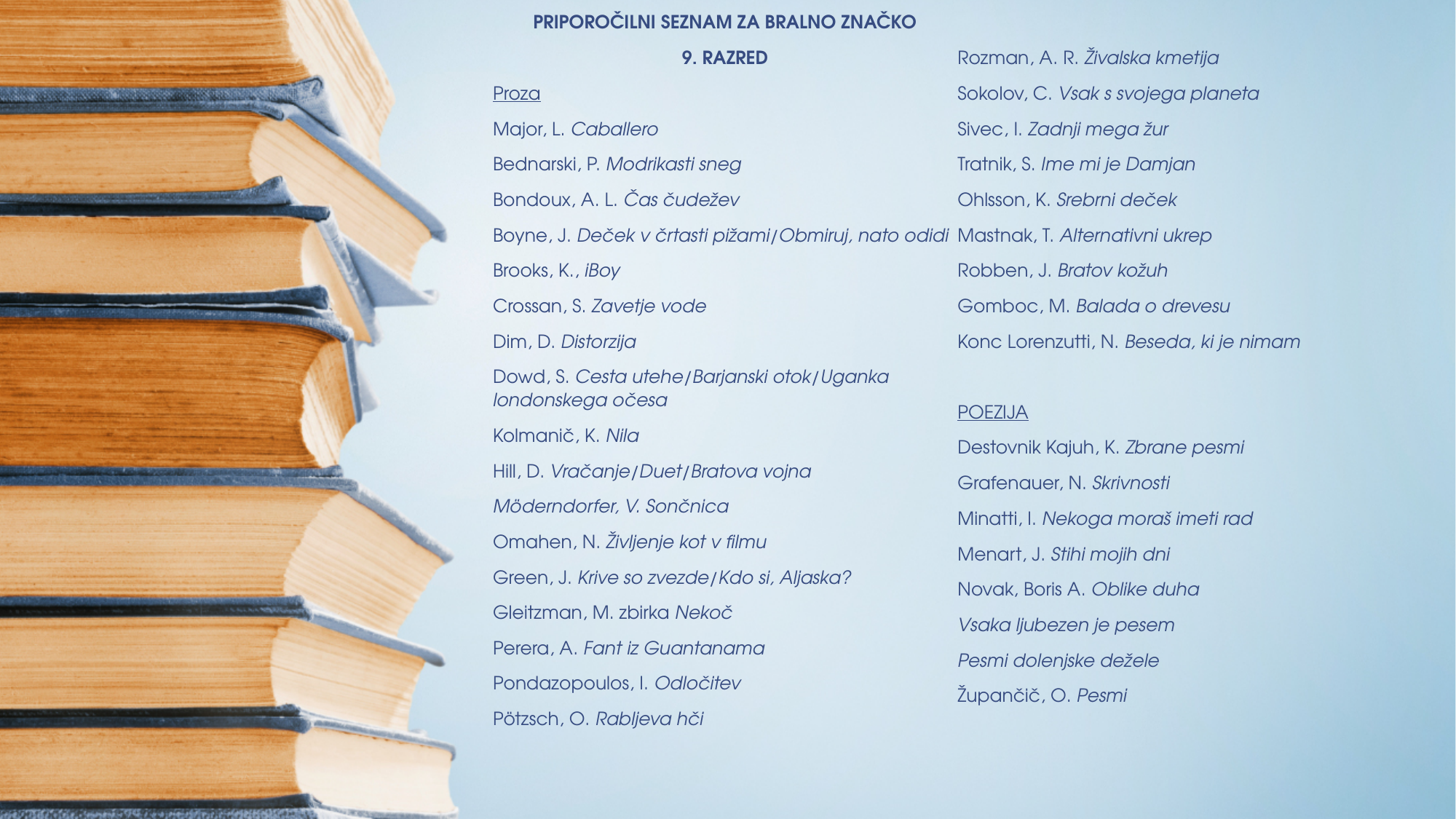

PRIPOROČILNI SEZNAM ZA BRALNO ZNAČKO
9. RAZRED
Proza
Major, L. Caballero
Bednarski, P. Modrikasti sneg
Bondoux, A. L. Čas čudežev
Boyne, J. Deček v črtasti pižami/Obmiruj, nato odidi
Brooks, K., iBoy
Crossan, S. Zavetje vode
Dim, D. Distorzija
Dowd, S. Cesta utehe/Barjanski otok/Uganka londonskega očesa
Kolmanič, K. Nila
Hill, D. Vračanje/Duet/Bratova vojna
Möderndorfer, V. Sončnica
Omahen, N. Življenje kot v filmu
Green, J. Krive so zvezde/Kdo si, Aljaska?
Gleitzman, M. zbirka Nekoč
Perera, A. Fant iz Guantanama
Pondazopoulos, I. Odločitev
Pötzsch, O. Rabljeva hči

Rozman, A. R. Živalska kmetija
Sokolov, C. Vsak s svojega planeta
Sivec, I. Zadnji mega žur
Tratnik, S. Ime mi je Damjan
Ohlsson, K. Srebrni deček
Mastnak, T. Alternativni ukrep
Robben, J. Bratov kožuh
Gomboc, M. Balada o drevesu
Konc Lorenzutti, N. Beseda, ki je nimam

POEZIJA
Destovnik Kajuh, K. Zbrane pesmi
Grafenauer, N. Skrivnosti
Minatti, I. Nekoga moraš imeti rad
Menart, J. Stihi mojih dni
Novak, Boris A. Oblike duha
Vsaka ljubezen je pesem
Pesmi dolenjske dežele
Župančič, O. Pesmi

#